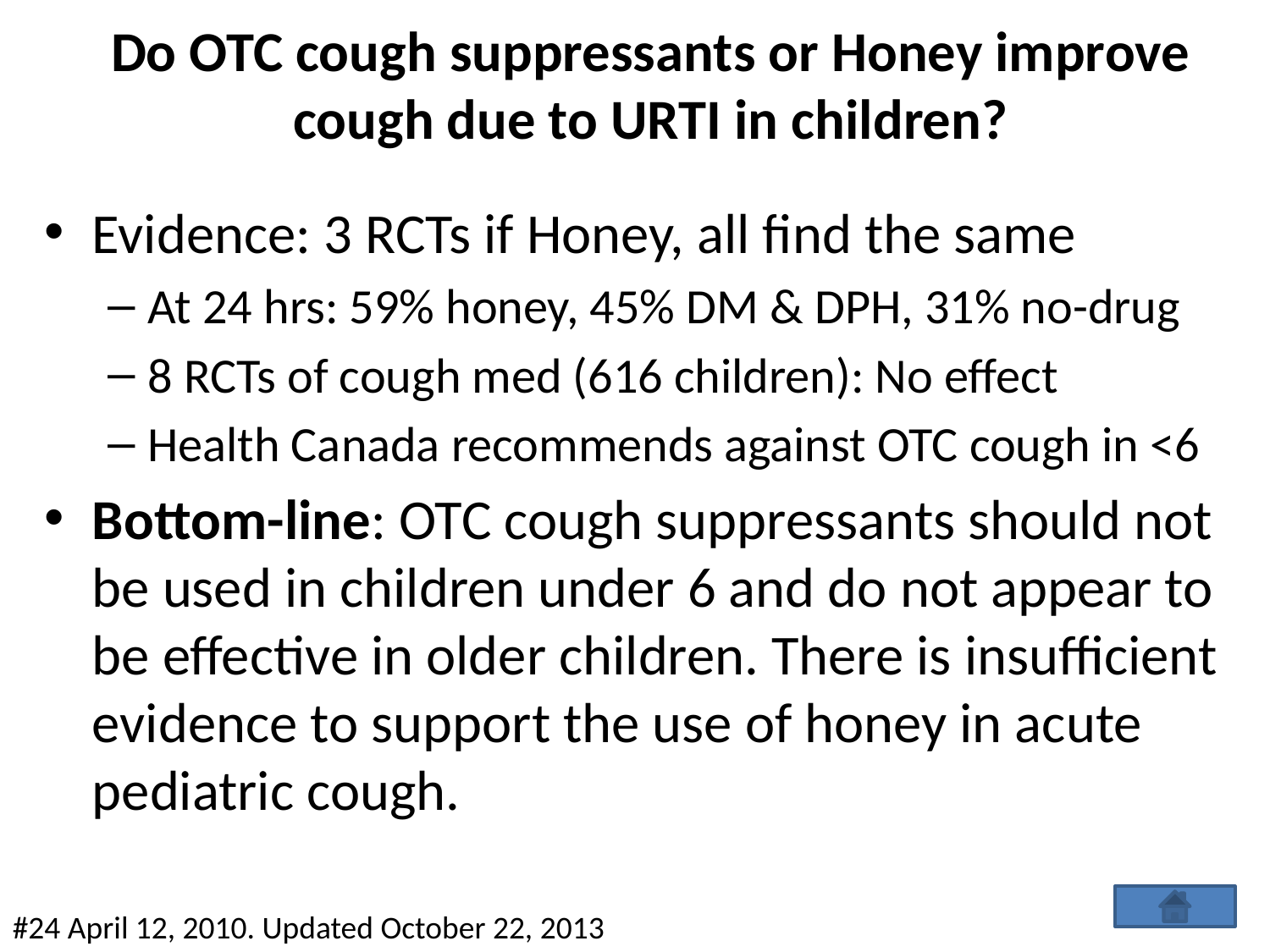

# Do OTC cough suppressants or Honey improve cough due to URTI in children?
Evidence: 3 RCTs if Honey, all find the same
At 24 hrs: 59% honey, 45% DM & DPH, 31% no-drug
8 RCTs of cough med (616 children): No effect
Health Canada recommends against OTC cough in <6
Bottom-line: OTC cough suppressants should not be used in children under 6 and do not appear to be effective in older children. There is insufficient evidence to support the use of honey in acute pediatric cough.

#24 April 12, 2010. Updated October 22, 2013